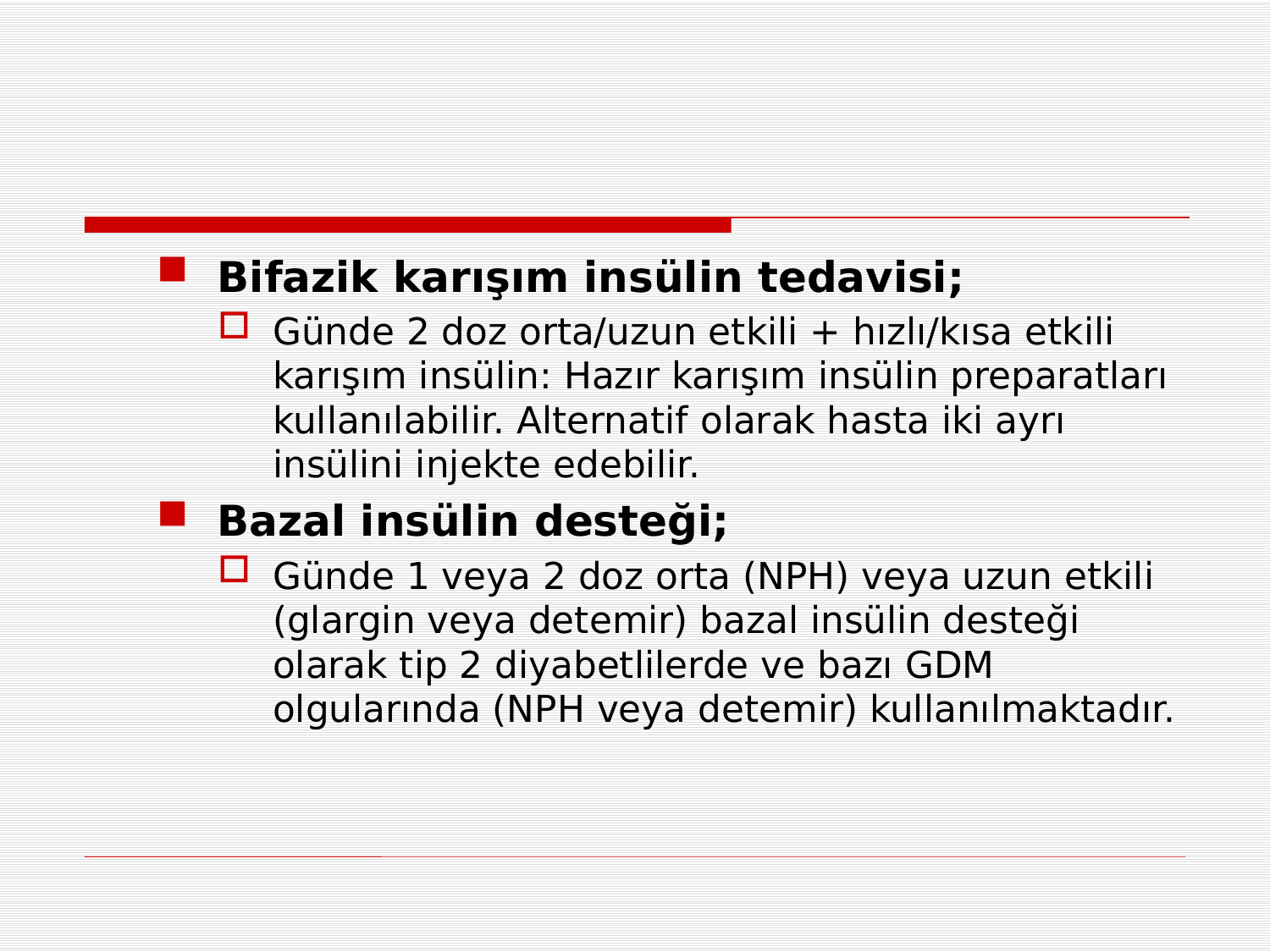

#
Bifazik karışım insülin tedavisi;
Günde 2 doz orta/uzun etkili + hızlı/kısa etkili karışım insülin: Hazır karışım insülin preparatları kullanılabilir. Alternatif olarak hasta iki ayrı insülini injekte edebilir.
Bazal insülin desteği;
Günde 1 veya 2 doz orta (NPH) veya uzun etkili (glargin veya detemir) bazal insülin desteği olarak tip 2 diyabetlilerde ve bazı GDM olgularında (NPH veya detemir) kullanılmaktadır.